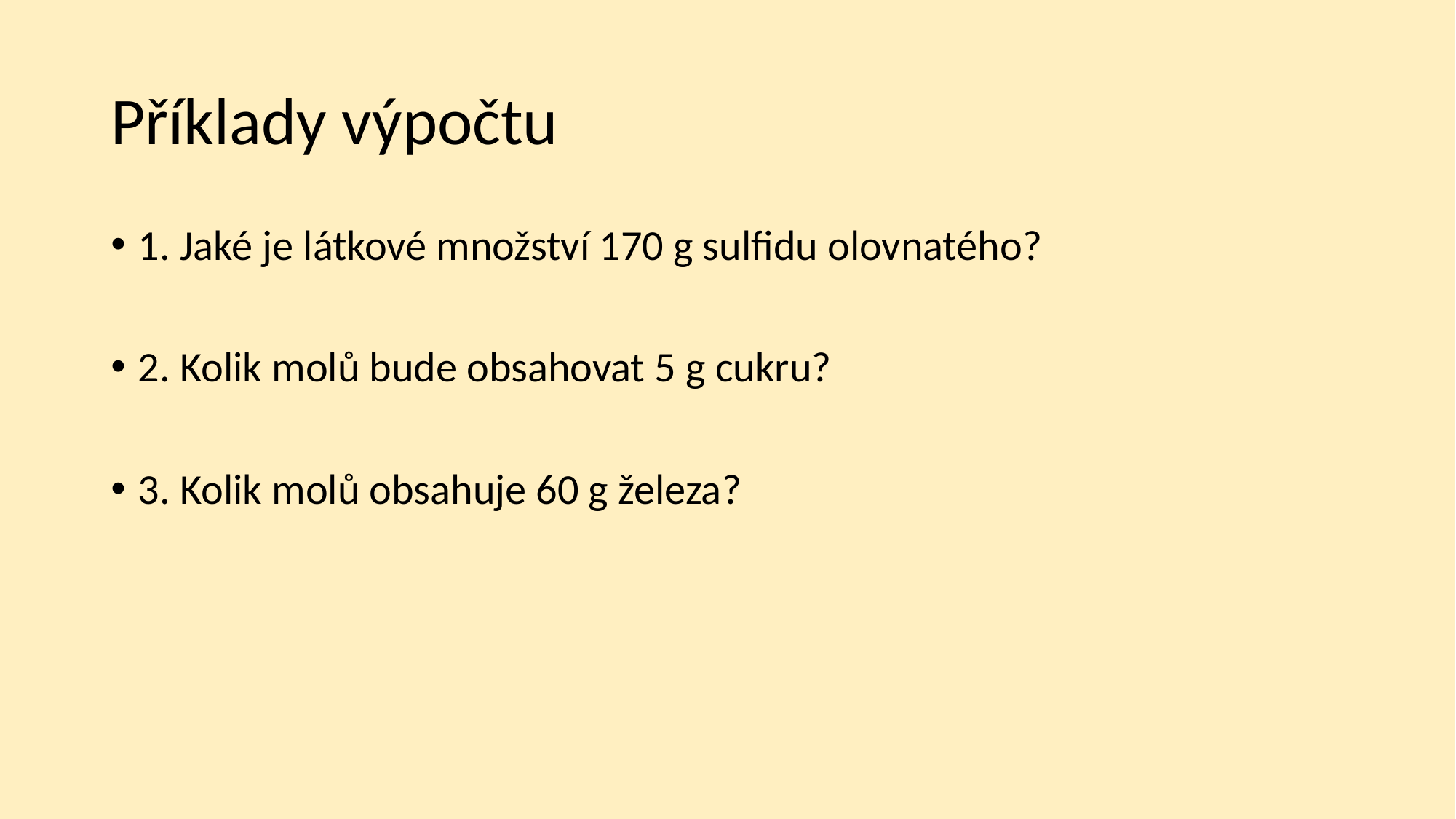

# Příklady výpočtu
1. Jaké je látkové množství 170 g sulfidu olovnatého?

2. Kolik molů bude obsahovat 5 g cukru?

3. Kolik molů obsahuje 60 g železa?